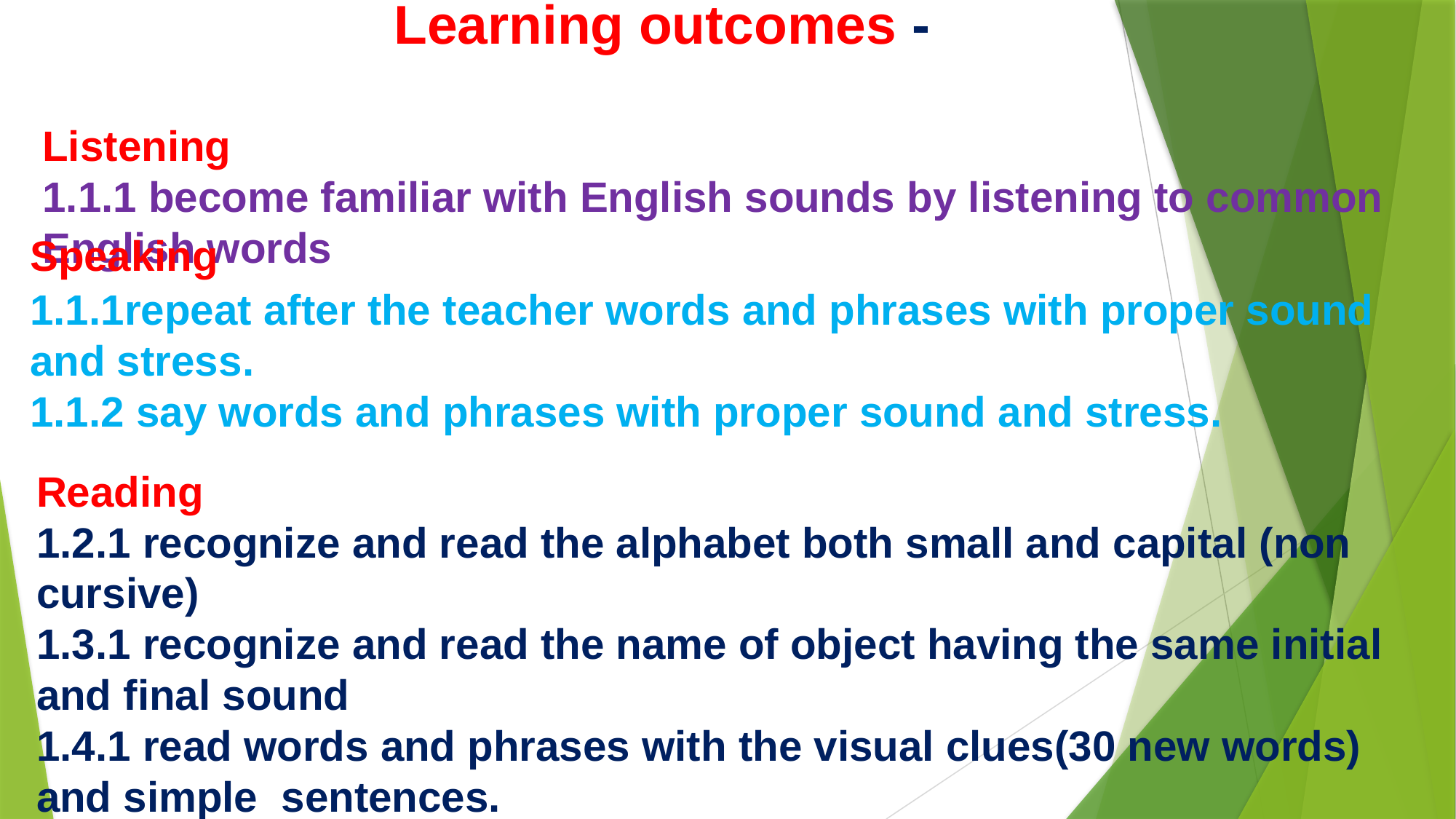

Learning outcomes -
Listening
1.1.1 become familiar with English sounds by listening to common English words
Speaking
1.1.1repeat after the teacher words and phrases with proper sound and stress.
1.1.2 say words and phrases with proper sound and stress.

Reading
1.2.1 recognize and read the alphabet both small and capital (non cursive)
1.3.1 recognize and read the name of object having the same initial and final sound
1.4.1 read words and phrases with the visual clues(30 new words) and simple  sentences.